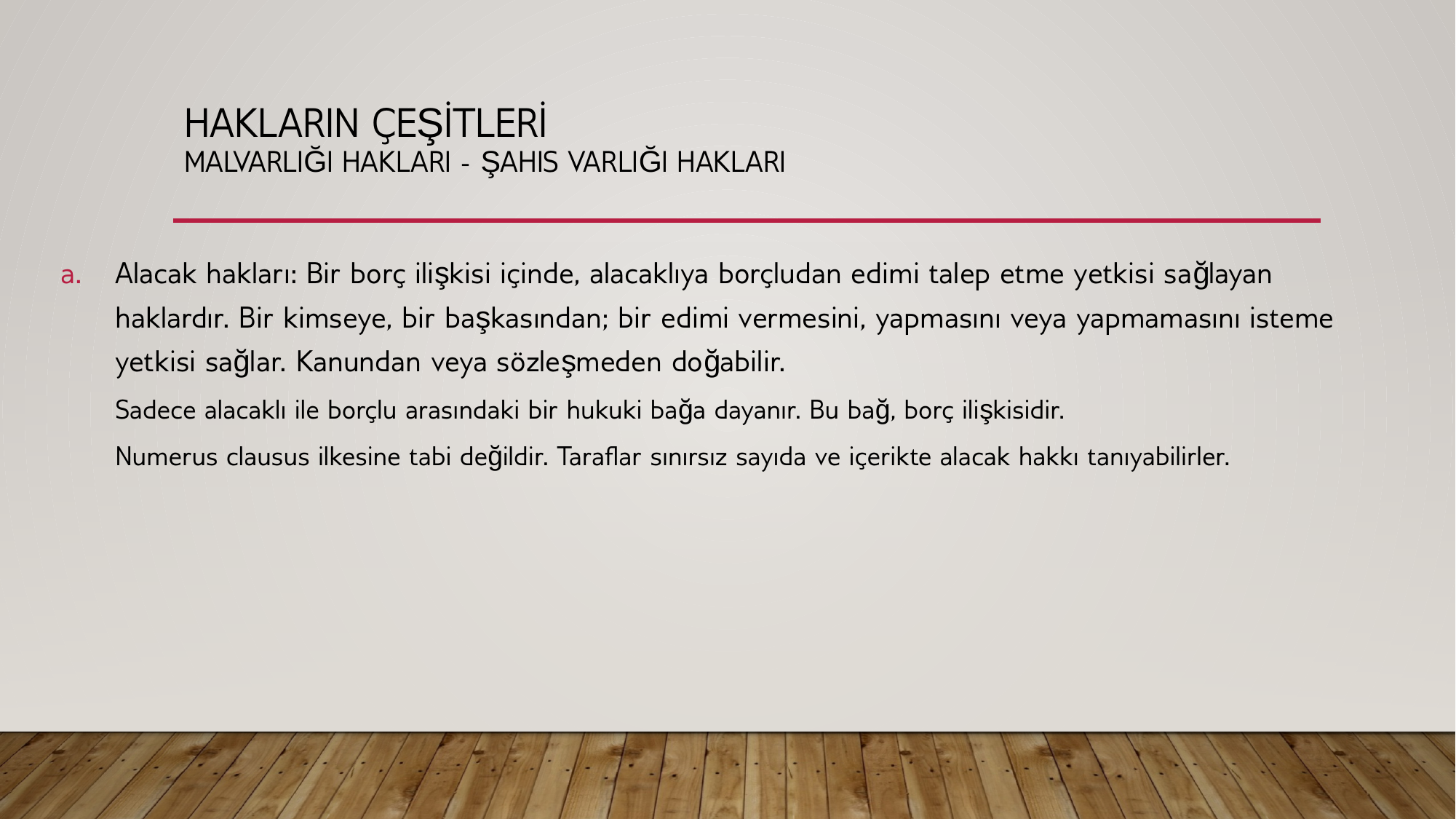

# HAKLARIN ÇEŞİTLERİ Malvarlığı hakları - Şahıs varlığı hakları
Alacak hakları: Bir borç ilişkisi içinde, alacaklıya borçludan edimi talep etme yetkisi sağlayan haklardır. Bir kimseye, bir başkasından; bir edimi vermesini, yapmasını veya yapmamasını isteme yetkisi sağlar. Kanundan veya sözleşmeden doğabilir.
Sadece alacaklı ile borçlu arasındaki bir hukuki bağa dayanır. Bu bağ, borç ilişkisidir.
Numerus clausus ilkesine tabi değildir. Taraflar sınırsız sayıda ve içerikte alacak hakkı tanıyabilirler.